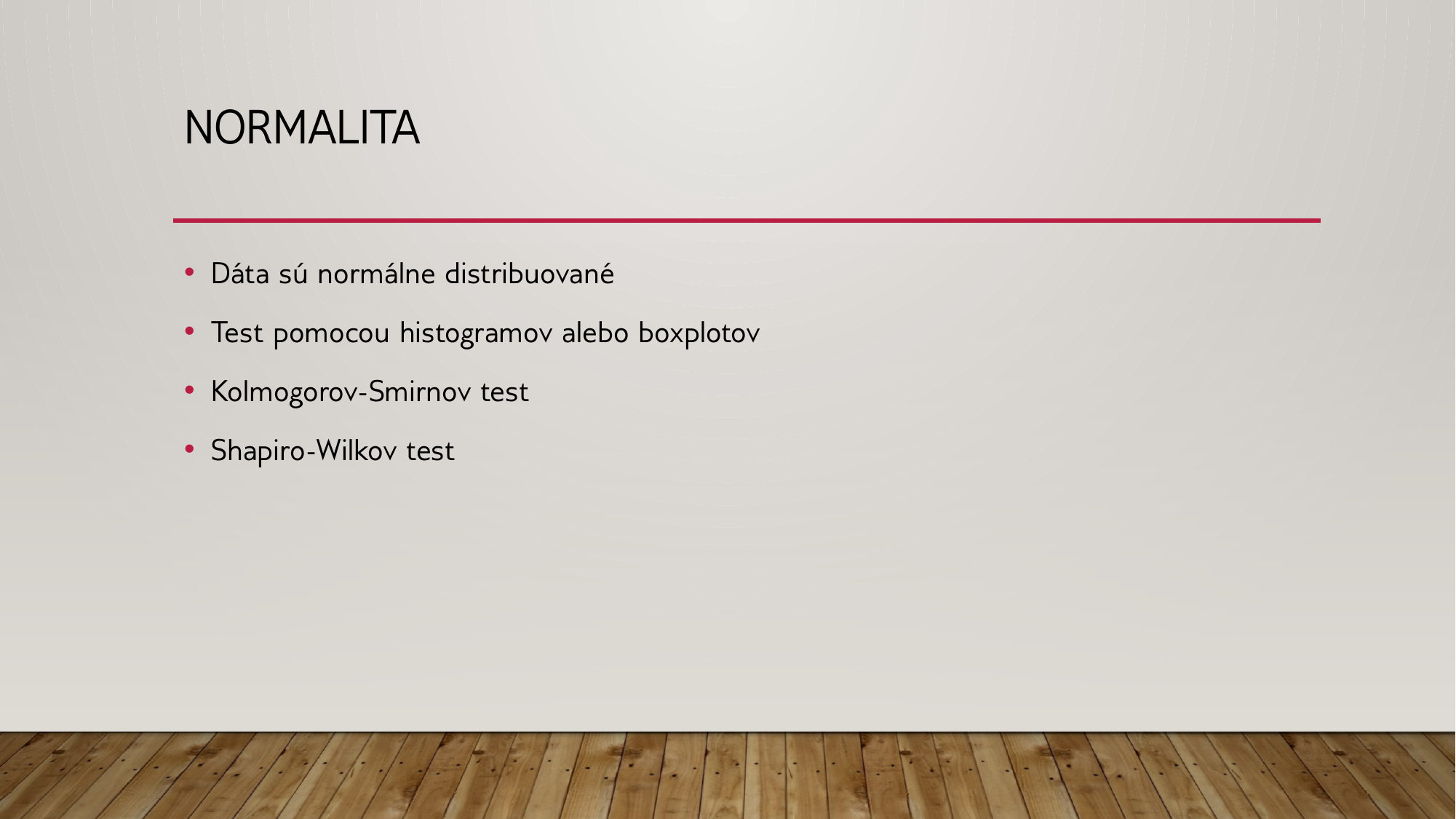

# normalita
Dáta sú normálne distribuované
Test pomocou histogramov alebo boxplotov
Kolmogorov-Smirnov test
Shapiro-Wilkov test